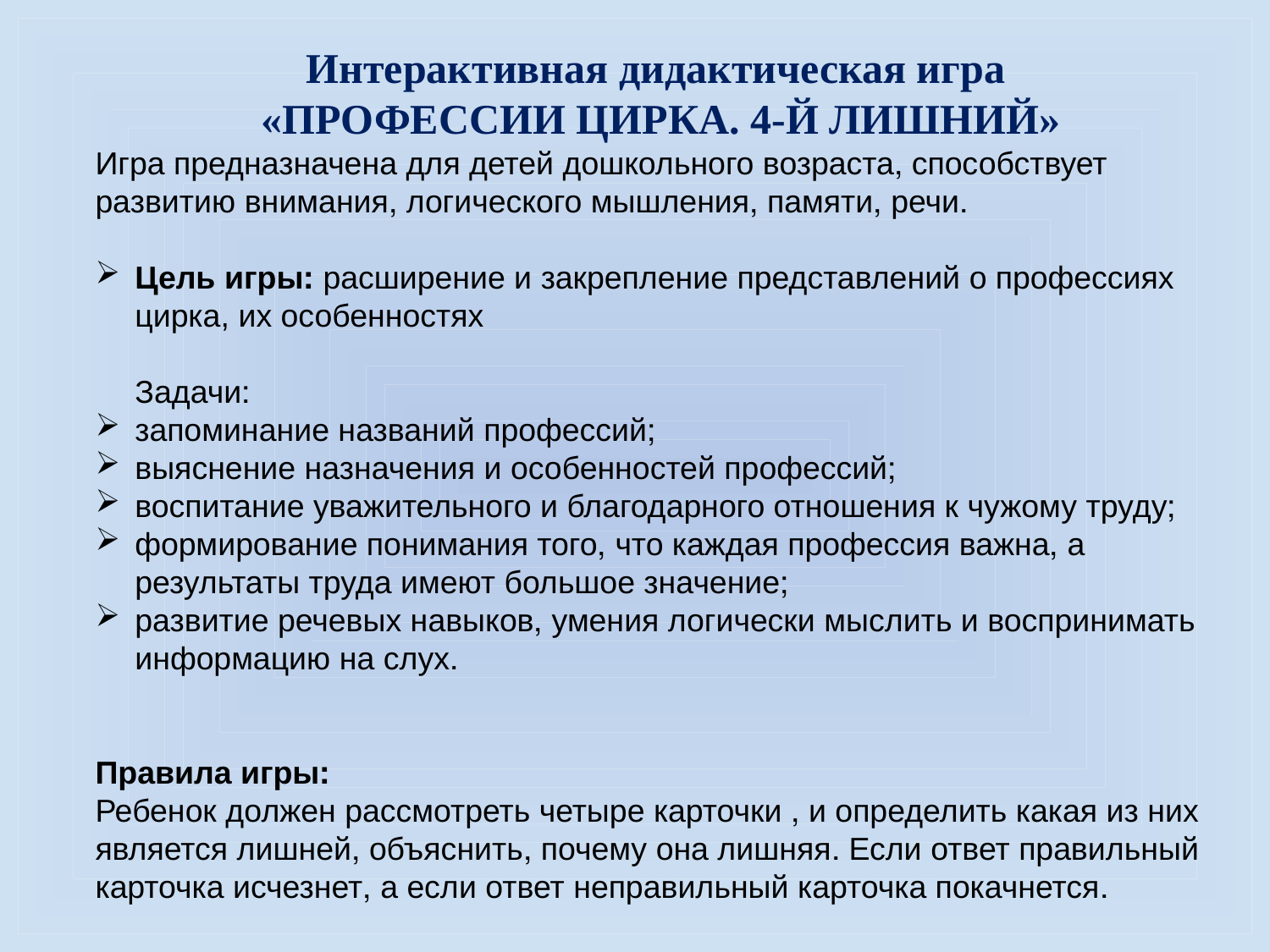

Интерактивная дидактическая игра
«ПРОФЕССИИ ЦИРКА. 4-Й ЛИШНИЙ»
Игра предназначена для детей дошкольного возраста, способствует развитию внимания, логического мышления, памяти, речи.

Цель игры: расширение и закрепление представлений о профессиях цирка, их особенностях
Задачи:
запоминание названий профессий;
выяснение назначения и особенностей профессий;
воспитание уважительного и благодарного отношения к чужому труду;
формирование понимания того, что каждая профессия важна, а результаты труда имеют большое значение;
развитие речевых навыков, умения логически мыслить и воспринимать информацию на слух.

Правила игры:
Ребенок должен рассмотреть четыре карточки , и определить какая из них является лишней, объяснить, почему она лишняя. Если ответ правильный карточка исчезнет, а если ответ неправильный карточка покачнется.